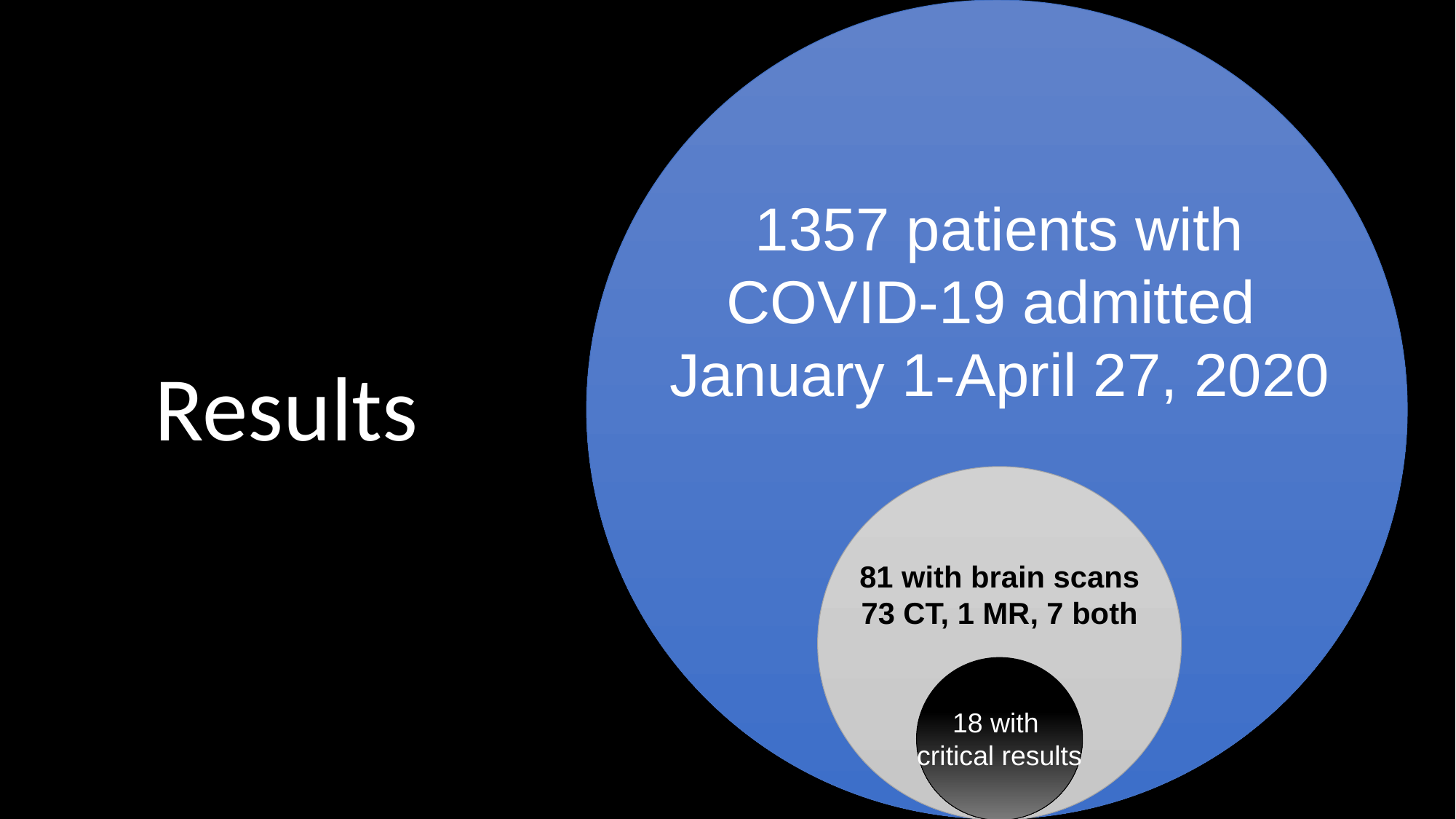

1357 patients with COVID-19 admitted
January 1-April 27, 2020

# Results

81 with brain scans
73 CT, 1 MR, 7 both

18 with
critical results